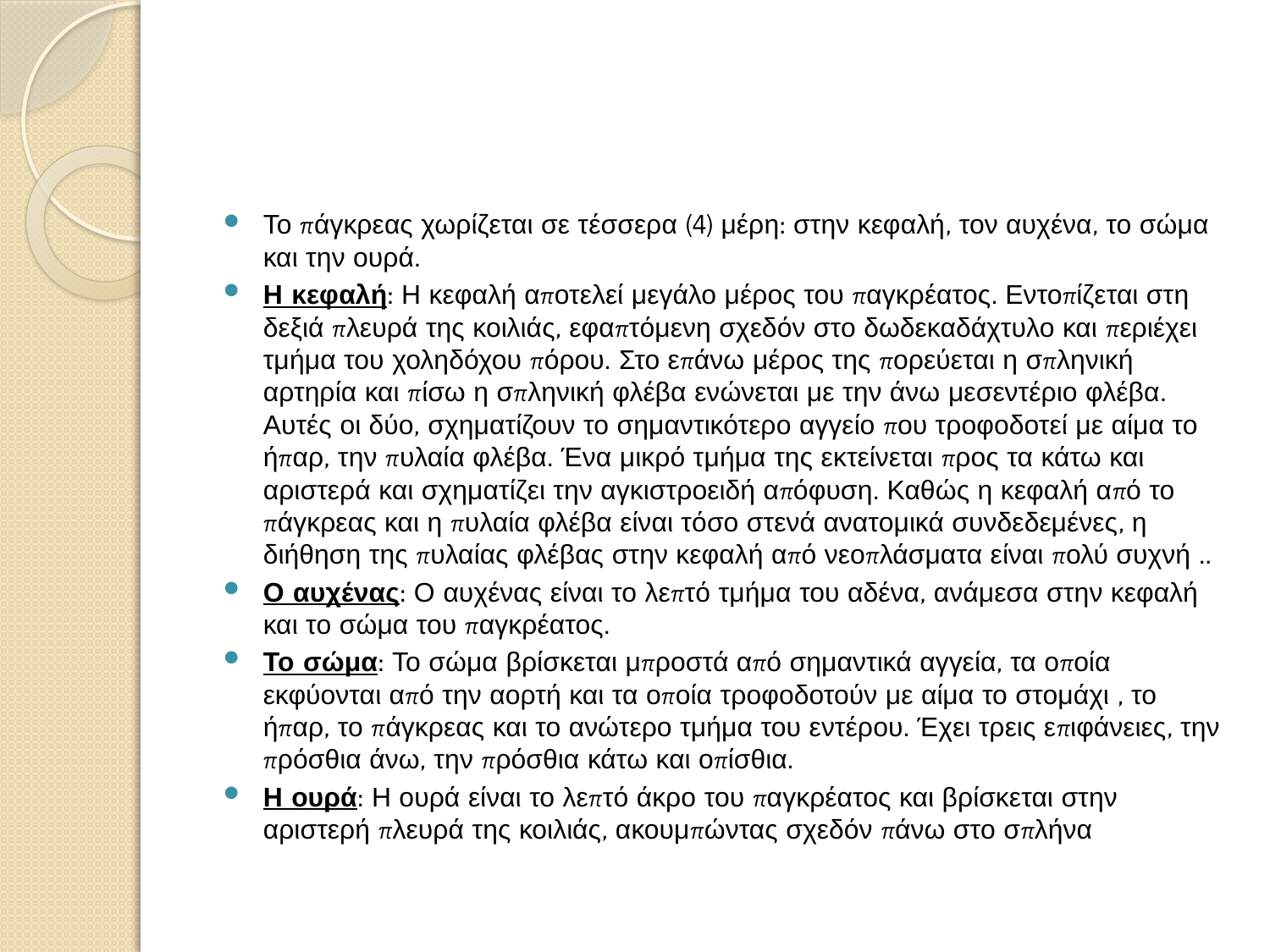

#
Το πάγκρεας χωρίζεται σε τέσσερα (4) μέρη: στην κεφαλή, τον αυχένα, το σώμα και την ουρά.
Η κεφαλή: Η κεφαλή αποτελεί μεγάλο μέρος του παγκρέατος. Εντοπίζεται στη δεξιά πλευρά της κοιλιάς, εφαπτόμενη σχεδόν στο δωδεκαδάχτυλο και περιέχει τμήμα του χοληδόχου πόρου. Στο επάνω μέρος της πορεύεται η σπληνική αρτηρία και πίσω η σπληνική φλέβα ενώνεται με την άνω μεσεντέριο φλέβα. Αυτές οι δύο, σχηματίζουν το σημαντικότερο αγγείο που τροφοδοτεί με αίμα το ήπαρ, την πυλαία φλέβα. Ένα μικρό τμήμα της εκτείνεται προς τα κάτω και αριστερά και σχηματίζει την αγκιστροειδή απόφυση. Καθώς η κεφαλή από το πάγκρεας και η πυλαία φλέβα είναι τόσο στενά ανατομικά συνδεδεμένες, η διήθηση της πυλαίας φλέβας στην κεφαλή από νεοπλάσματα είναι πολύ συχνή ..
Ο αυχένας: Ο αυχένας είναι το λεπτό τμήμα του αδένα, ανάμεσα στην κεφαλή και το σώμα του παγκρέατος.
Το σώμα: Το σώμα βρίσκεται μπροστά από σημαντικά αγγεία, τα οποία εκφύονται από την αορτή και τα οποία τροφοδοτούν με αίμα το στομάχι , το ήπαρ, το πάγκρεας και το ανώτερο τμήμα του εντέρου. Έχει τρεις επιφάνειες, την πρόσθια άνω, την πρόσθια κάτω και οπίσθια.
Η ουρά: Η ουρά είναι το λεπτό άκρο του παγκρέατος και βρίσκεται στην αριστερή πλευρά της κοιλιάς, ακουμπώντας σχεδόν πάνω στο σπλήνα